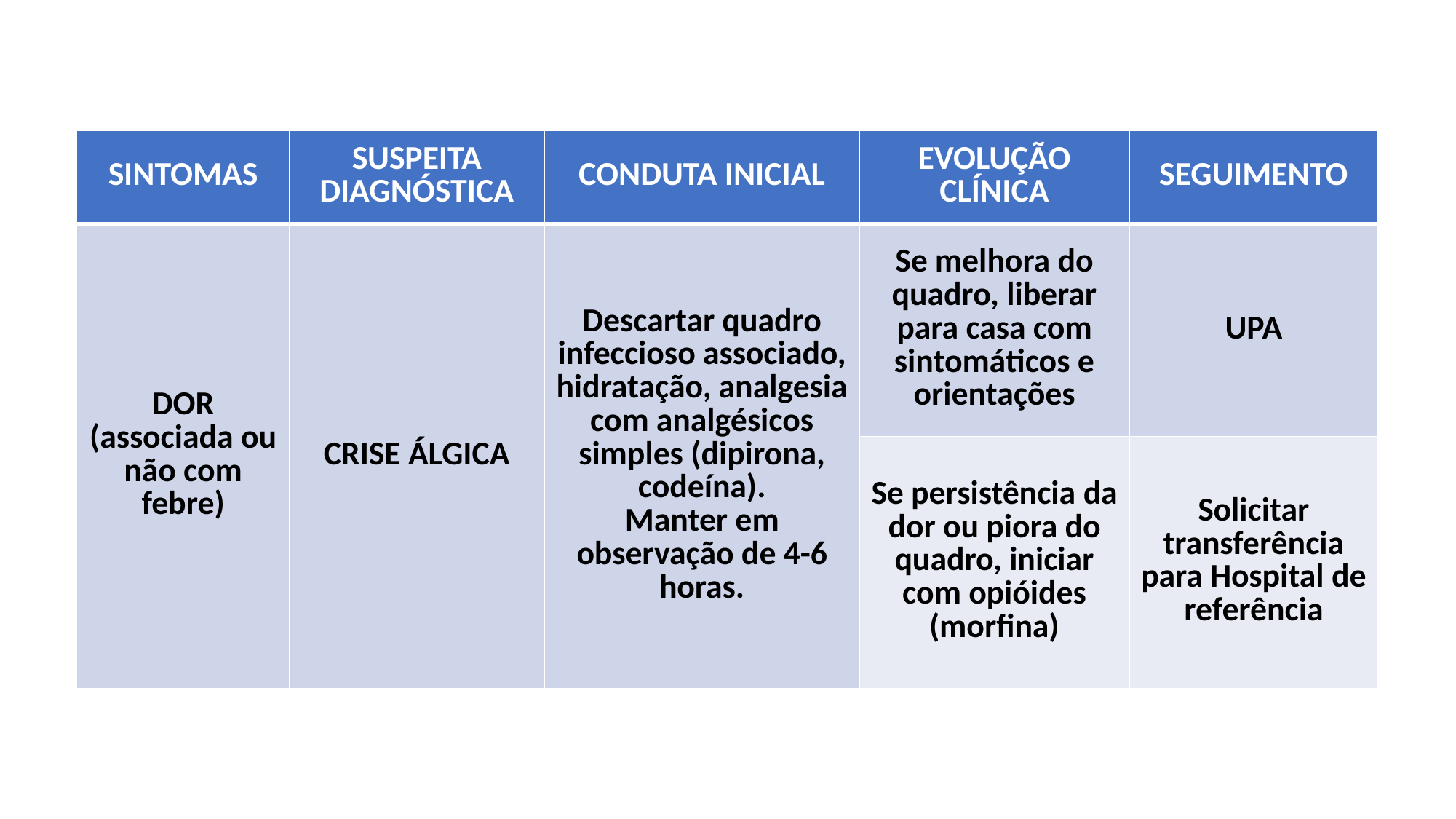

| SINTOMAS | SUSPEITA DIAGNÓSTICA | CONDUTA INICIAL | EVOLUÇÃO CLÍNICA | SEGUIMENTO |
| --- | --- | --- | --- | --- |
| DOR (associada ou não com febre) | CRISE ÁLGICA | Descartar quadro infeccioso associado, hidratação, analgesia com analgésicos simples (dipirona, codeína). Manter em observação de 4-6 horas. | Se melhora do quadro, liberar para casa com sintomáticos e orientações | UPA |
|  |  |  | Se persistência da dor ou piora do quadro, iniciar com opióides (morfina) | Solicitar transferência para Hospital de referência |